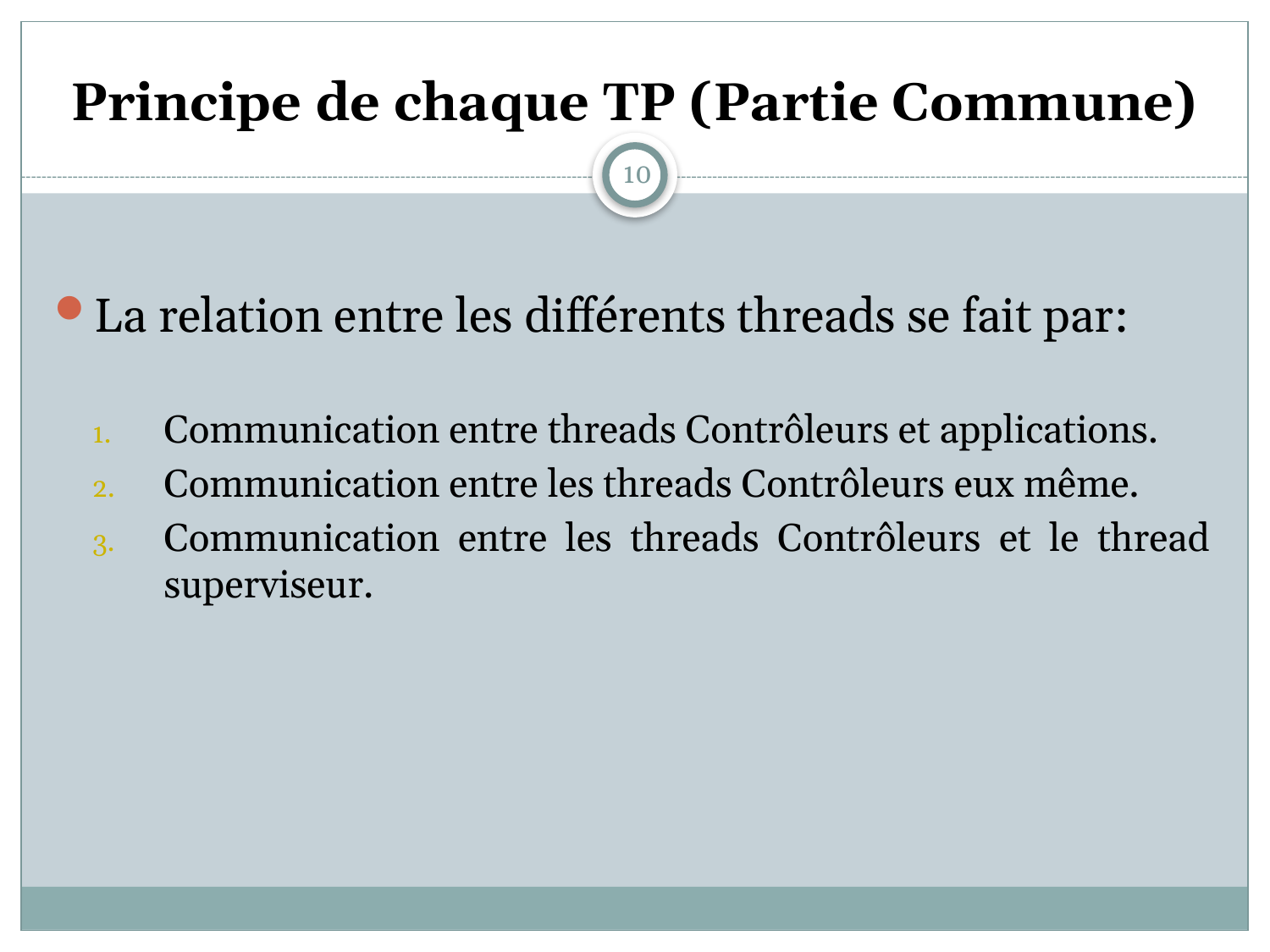

# Principe de chaque TP (Partie Commune)
10

La relation entre les différents threads se fait par:

Communication entre threads Contrôleurs et applications.
Communication entre les threads Contrôleurs eux même.
Communication entre les threads Contrôleurs et le thread superviseur.